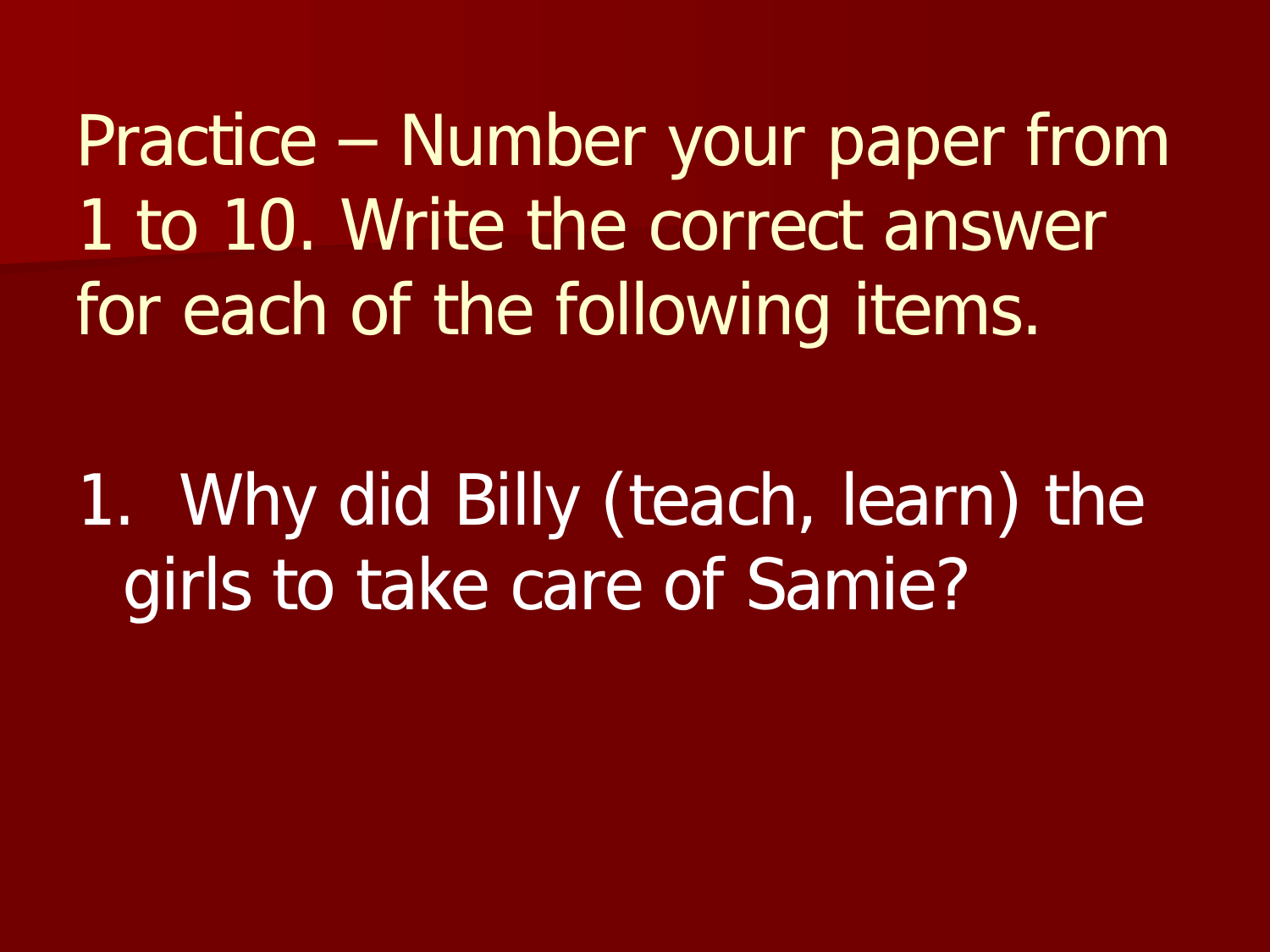

# Practice – Number your paper from 1 to 10. Write the correct answer for each of the following items.

1.  Why did Billy (teach, learn) the girls to take care of Samie?